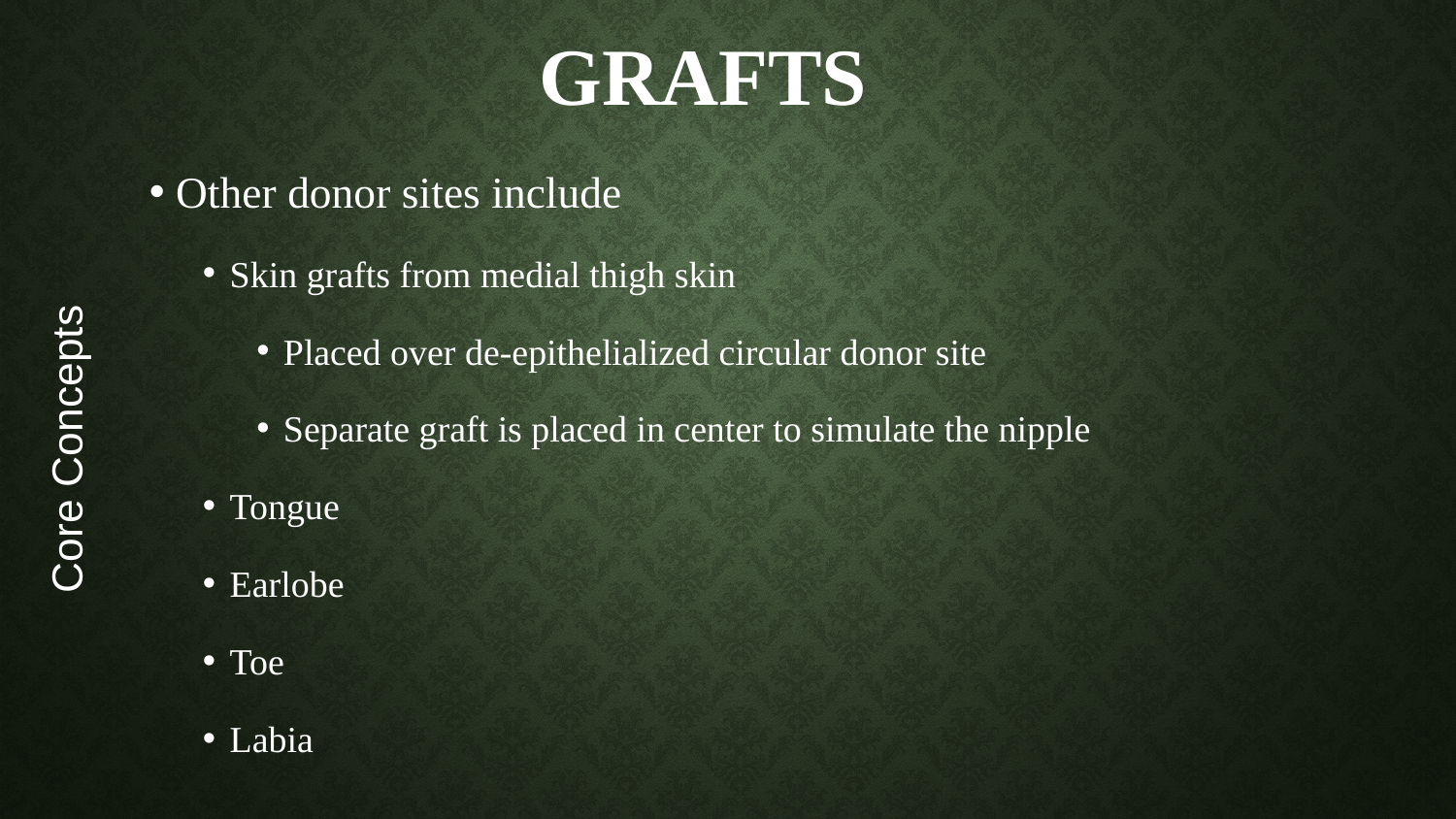

# Grafts
Other donor sites include
Skin grafts from medial thigh skin
Placed over de-epithelialized circular donor site
Separate graft is placed in center to simulate the nipple
Tongue
Earlobe
Toe
Labia
Core Concepts